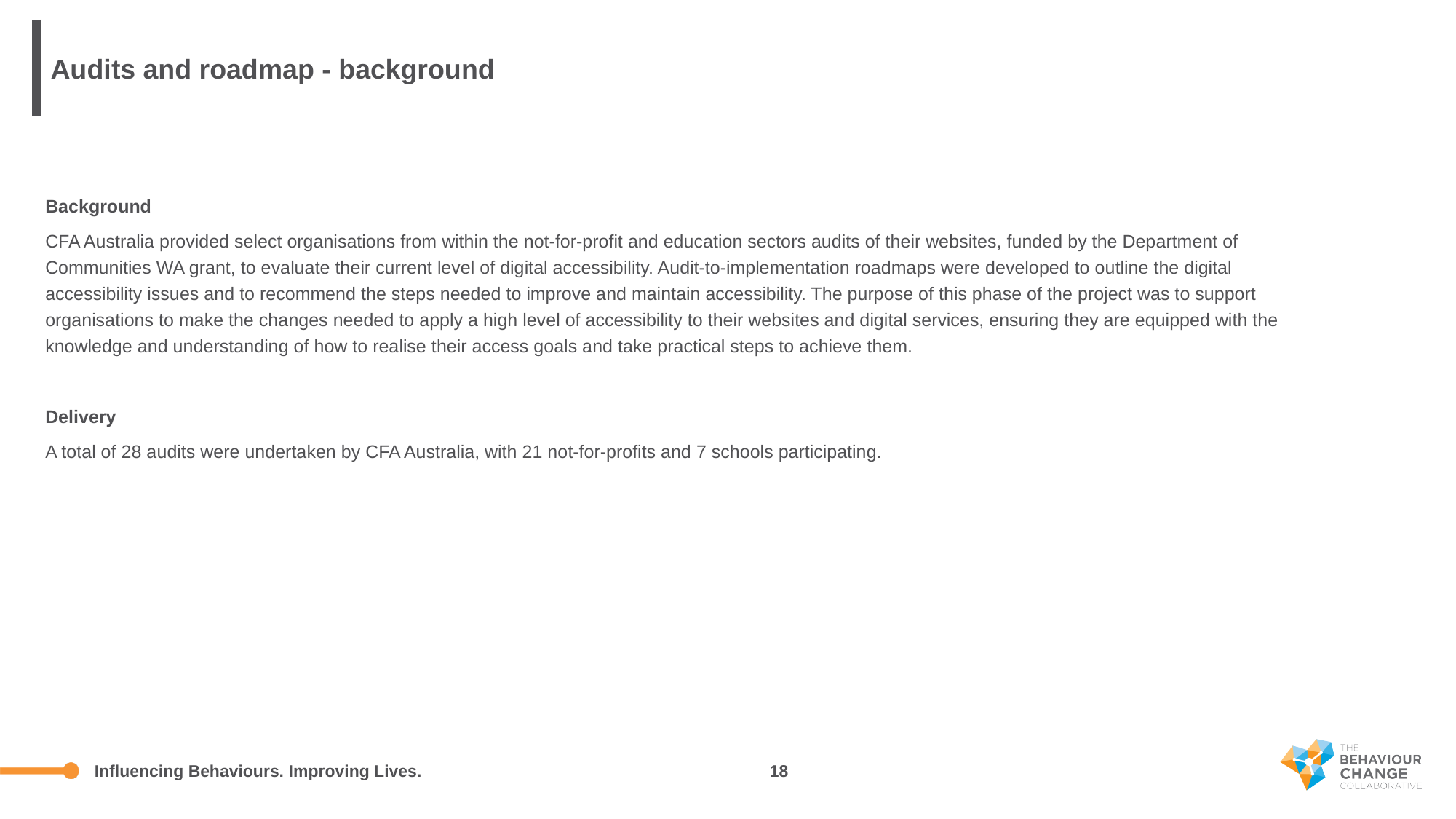

Audits and roadmap - background
Background
CFA Australia provided select organisations from within the not-for-profit and education sectors audits of their websites, funded by the Department of Communities WA grant, to evaluate their current level of digital accessibility. Audit-to-implementation roadmaps were developed to outline the digital accessibility issues and to recommend the steps needed to improve and maintain accessibility. The purpose of this phase of the project was to support organisations to make the changes needed to apply a high level of accessibility to their websites and digital services, ensuring they are equipped with the knowledge and understanding of how to realise their access goals and take practical steps to achieve them.

Delivery
A total of 28 audits were undertaken by CFA Australia, with 21 not-for-profits and 7 schools participating.

18